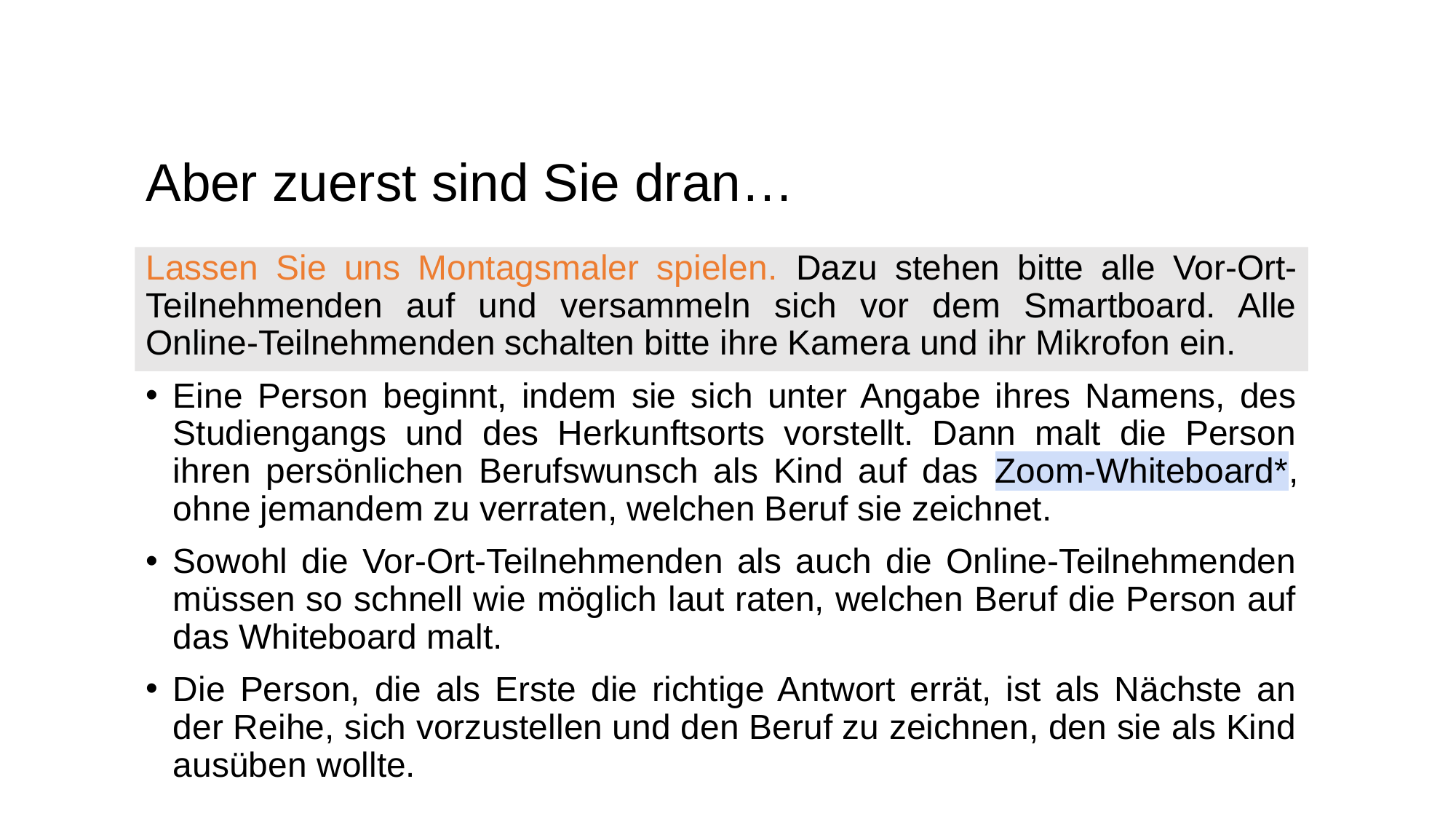

# Aber zuerst sind Sie dran…
Lassen Sie uns Montagsmaler spielen. Dazu stehen bitte alle Vor-Ort-Teilnehmenden auf und versammeln sich vor dem Smartboard. Alle Online-Teilnehmenden schalten bitte ihre Kamera und ihr Mikrofon ein.
Eine Person beginnt, indem sie sich unter Angabe ihres Namens, des Studiengangs und des Herkunftsorts vorstellt. Dann malt die Person ihren persönlichen Berufswunsch als Kind auf das Zoom-Whiteboard*, ohne jemandem zu verraten, welchen Beruf sie zeichnet.
Sowohl die Vor-Ort-Teilnehmenden als auch die Online-Teilnehmenden müssen so schnell wie möglich laut raten, welchen Beruf die Person auf das Whiteboard malt.
Die Person, die als Erste die richtige Antwort errät, ist als Nächste an der Reihe, sich vorzustellen und den Beruf zu zeichnen, den sie als Kind ausüben wollte.